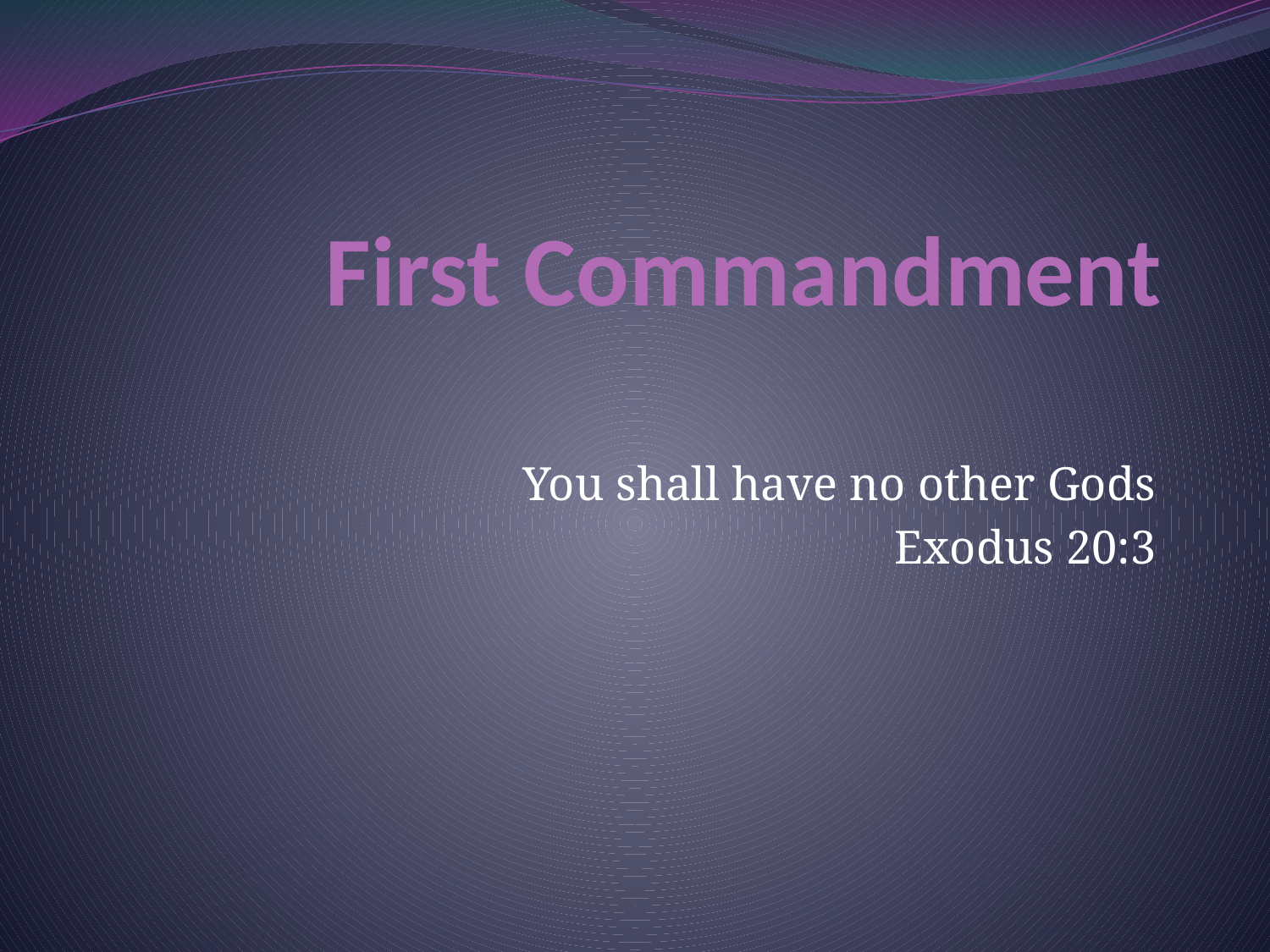

# First Commandment
You shall have no other Gods
Exodus 20:3